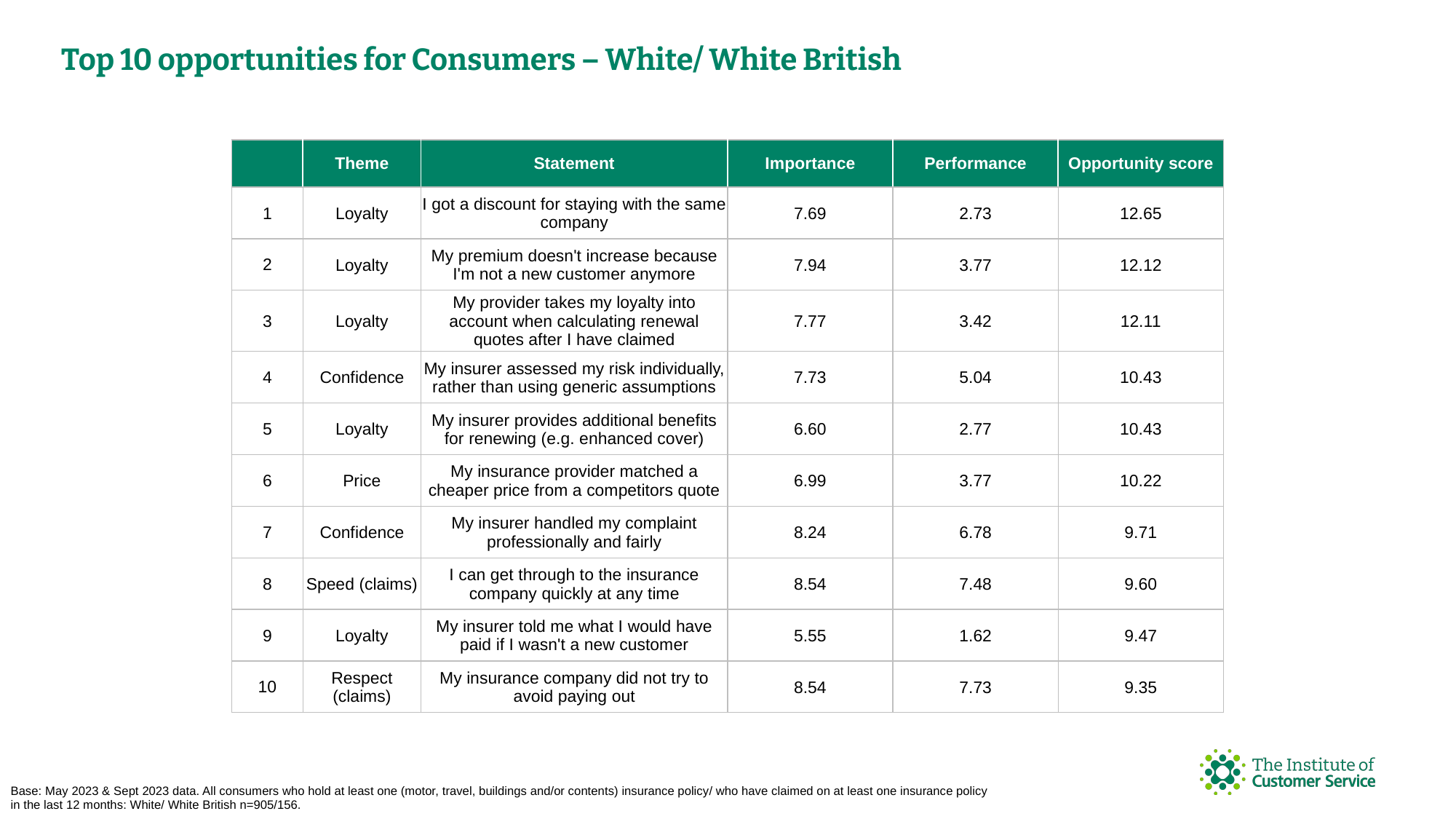

Top 10 opportunities for Consumers – White/ White British
|  | Theme | Statement | Importance | Performance | Opportunity score |
| --- | --- | --- | --- | --- | --- |
| 1 | Loyalty | I got a discount for staying with the same company | 7.69 | 2.73 | 12.65 |
| 2 | Loyalty | My premium doesn't increase because I'm not a new customer anymore | 7.94 | 3.77 | 12.12 |
| 3 | Loyalty | My provider takes my loyalty into account when calculating renewal quotes after I have claimed | 7.77 | 3.42 | 12.11 |
| 4 | Confidence | My insurer assessed my risk individually, rather than using generic assumptions | 7.73 | 5.04 | 10.43 |
| 5 | Loyalty | My insurer provides additional benefits for renewing (e.g. enhanced cover) | 6.60 | 2.77 | 10.43 |
| 6 | Price | My insurance provider matched a cheaper price from a competitors quote | 6.99 | 3.77 | 10.22 |
| 7 | Confidence | My insurer handled my complaint professionally and fairly | 8.24 | 6.78 | 9.71 |
| 8 | Speed (claims) | I can get through to the insurance company quickly at any time | 8.54 | 7.48 | 9.60 |
| 9 | Loyalty | My insurer told me what I would have paid if I wasn't a new customer | 5.55 | 1.62 | 9.47 |
| 10 | Respect (claims) | My insurance company did not try to avoid paying out | 8.54 | 7.73 | 9.35 |
Base: May 2023 & Sept 2023 data. All consumers who hold at least one (motor, travel, buildings and/or contents) insurance policy/ who have claimed on at least one insurance policy in the last 12 months: White/ White British n=905/156.